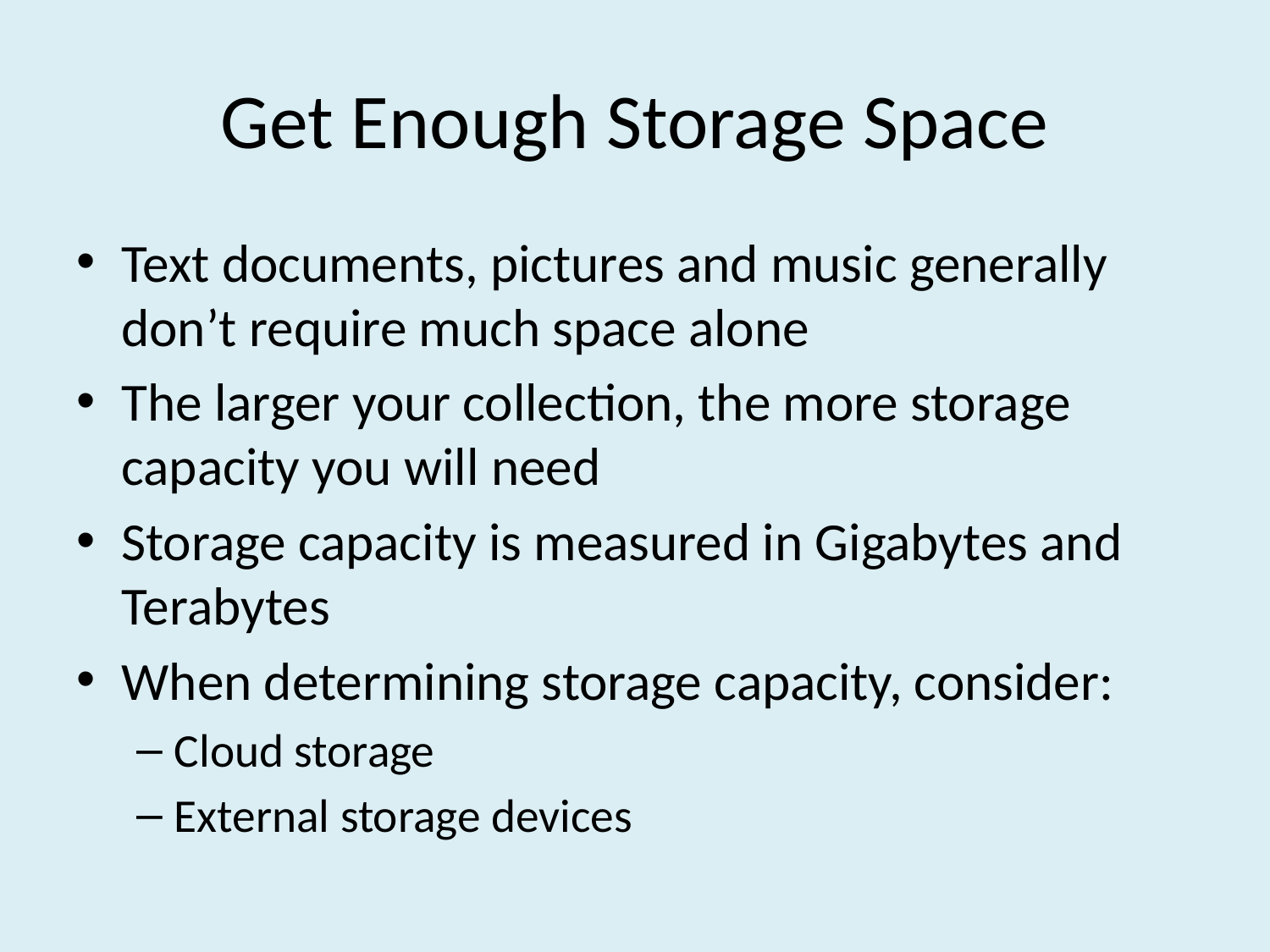

# Get Enough Storage Space
Text documents, pictures and music generally don’t require much space alone
The larger your collection, the more storage capacity you will need
Storage capacity is measured in Gigabytes and Terabytes
When determining storage capacity, consider:
Cloud storage
External storage devices